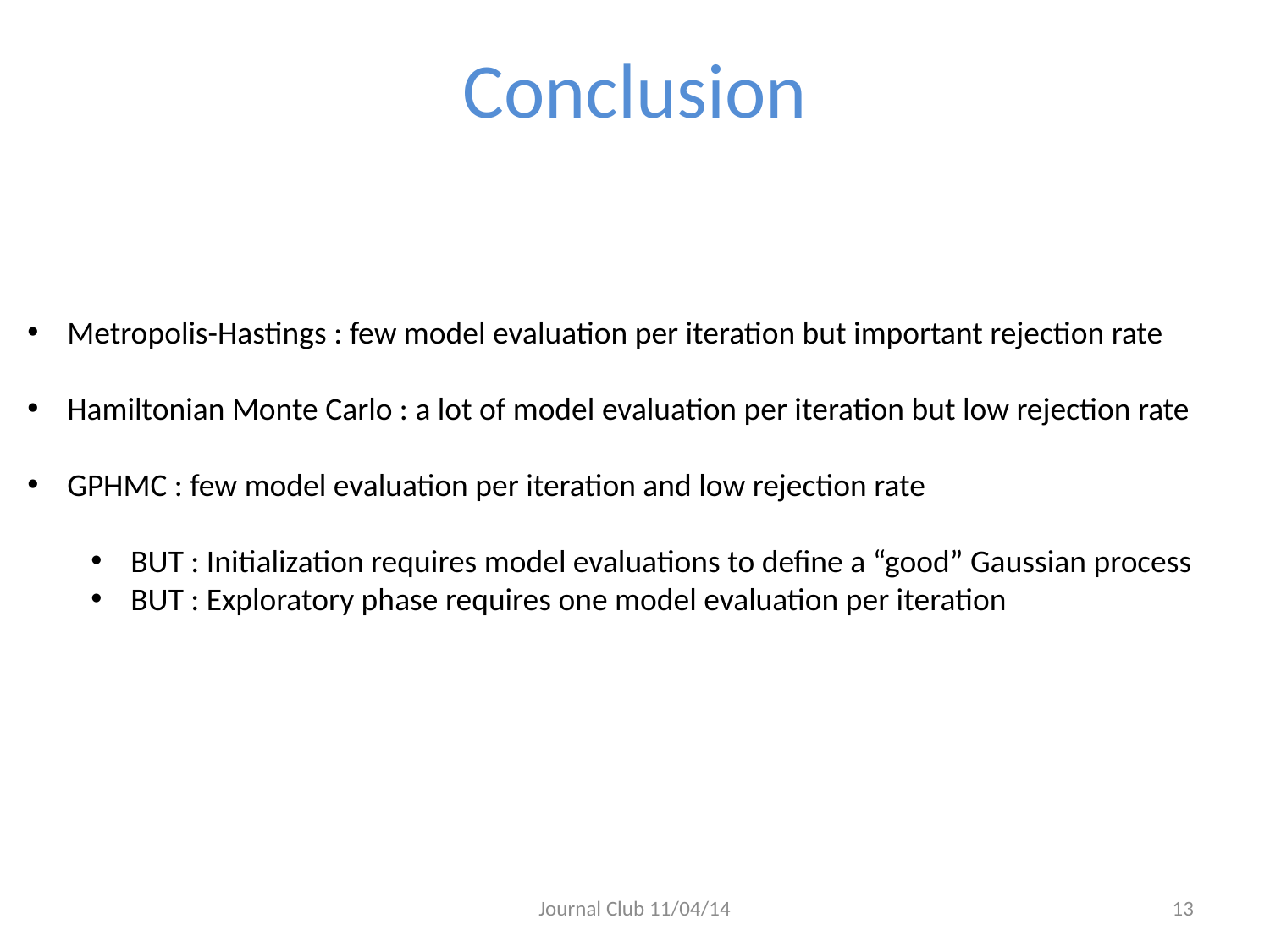

# Conclusion
Metropolis-Hastings : few model evaluation per iteration but important rejection rate

Hamiltonian Monte Carlo : a lot of model evaluation per iteration but low rejection rate

GPHMC : few model evaluation per iteration and low rejection rate

BUT : Initialization requires model evaluations to define a “good” Gaussian process
BUT : Exploratory phase requires one model evaluation per iteration
Journal Club 11/04/14
13